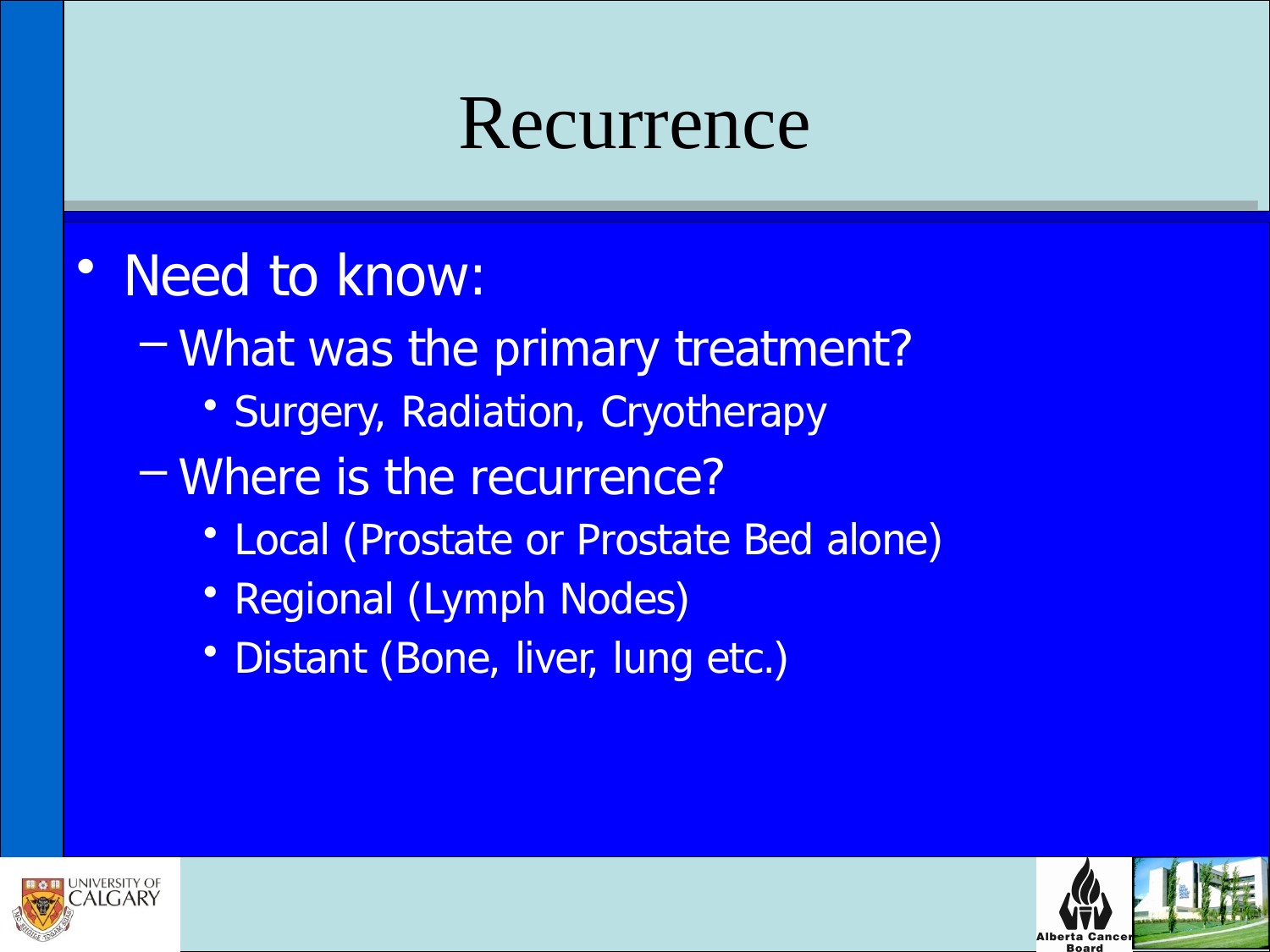

# Recurrence
Need to know:
What was the primary treatment?
Surgery, Radiation, Cryotherapy
Where is the recurrence?
Local (Prostate or Prostate Bed alone)
Regional (Lymph Nodes)
Distant (Bone, liver, lung etc.)